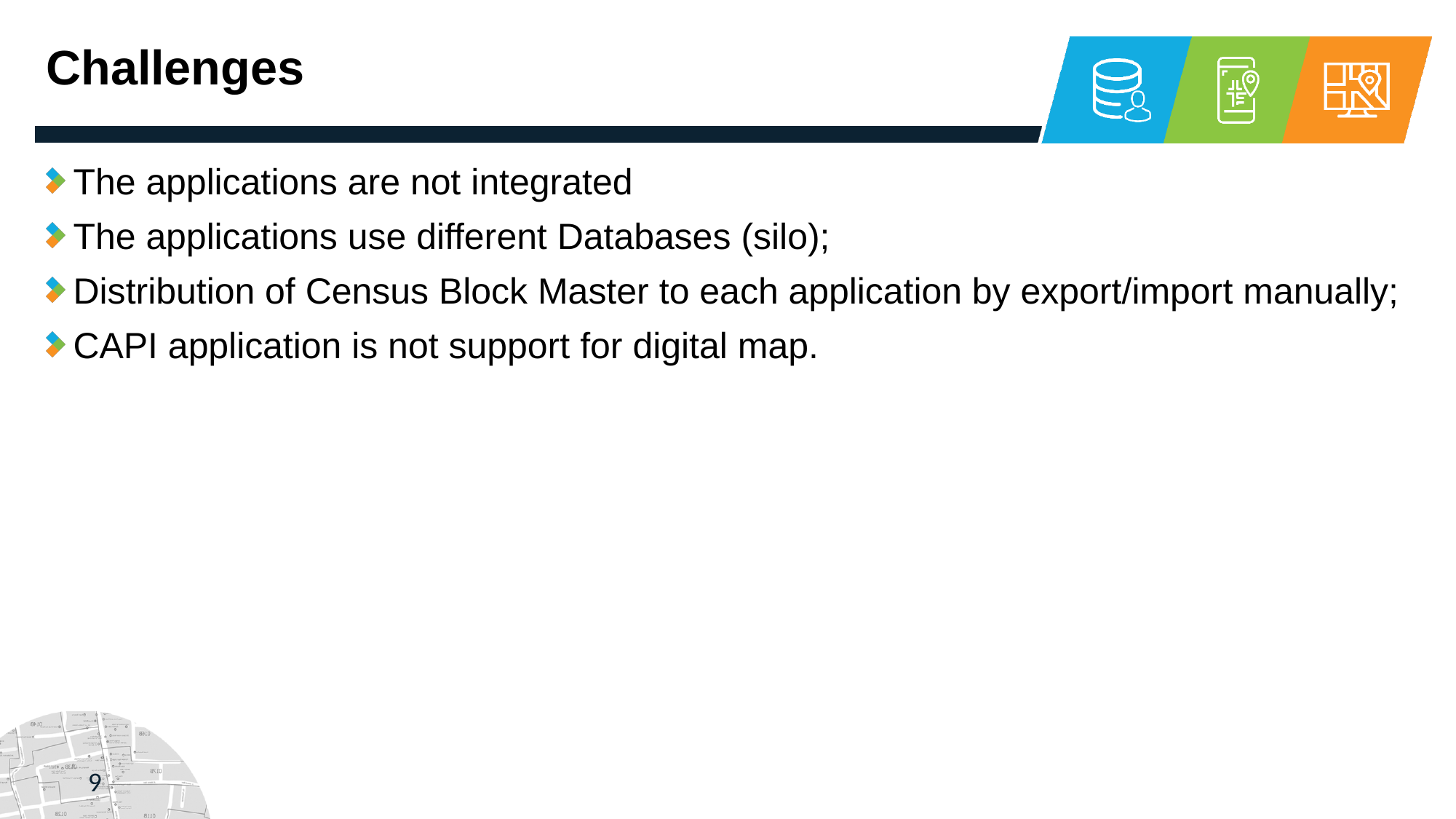

# Challenges
The applications are not integrated
The applications use different Databases (silo);
Distribution of Census Block Master to each application by export/import manually;
CAPI application is not support for digital map.